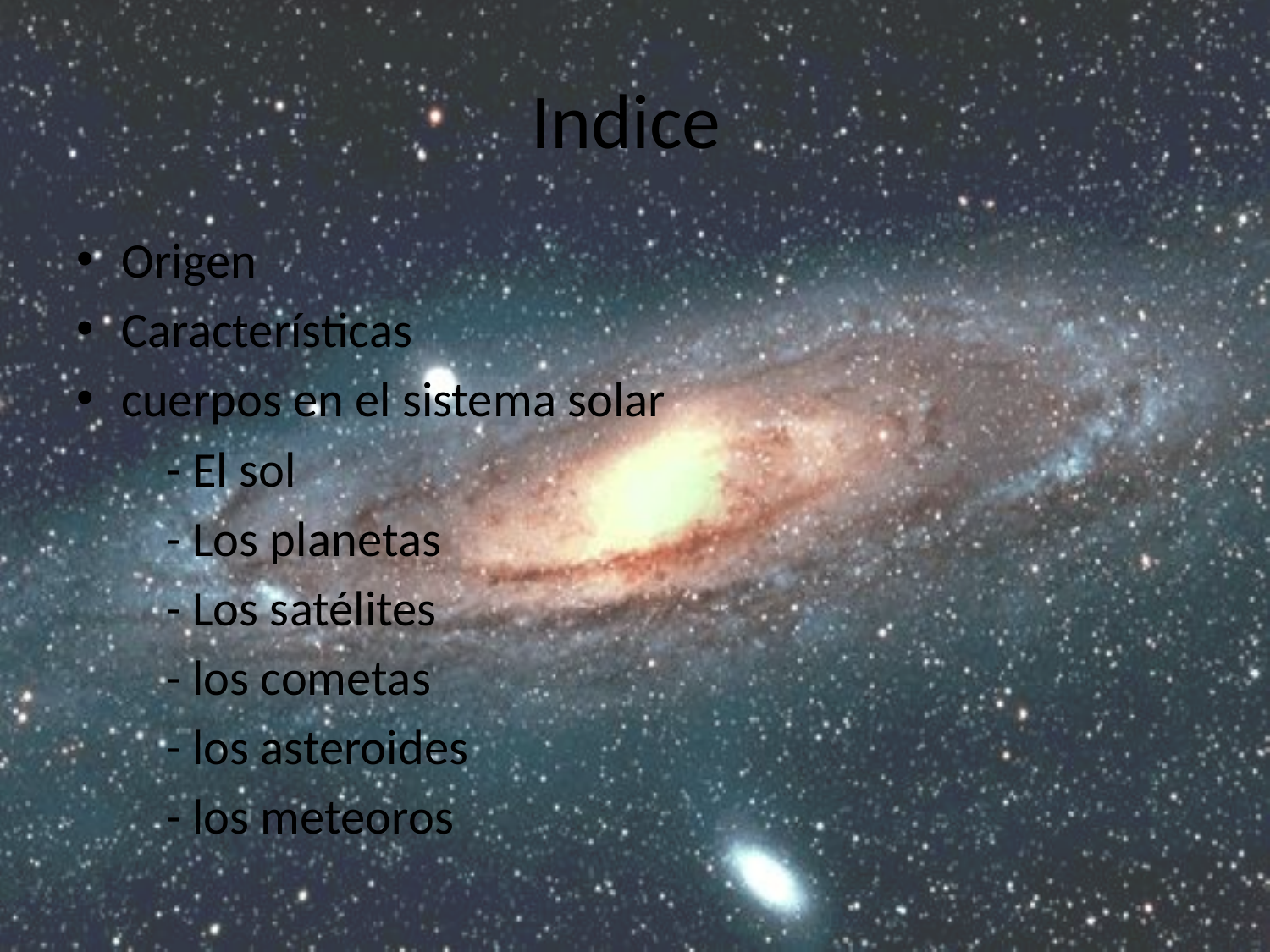

# Indice
Origen
Características
cuerpos en el sistema solar
        - El sol
        - Los planetas
        - Los satélites
        - los cometas
        - los asteroides
        - los meteoros